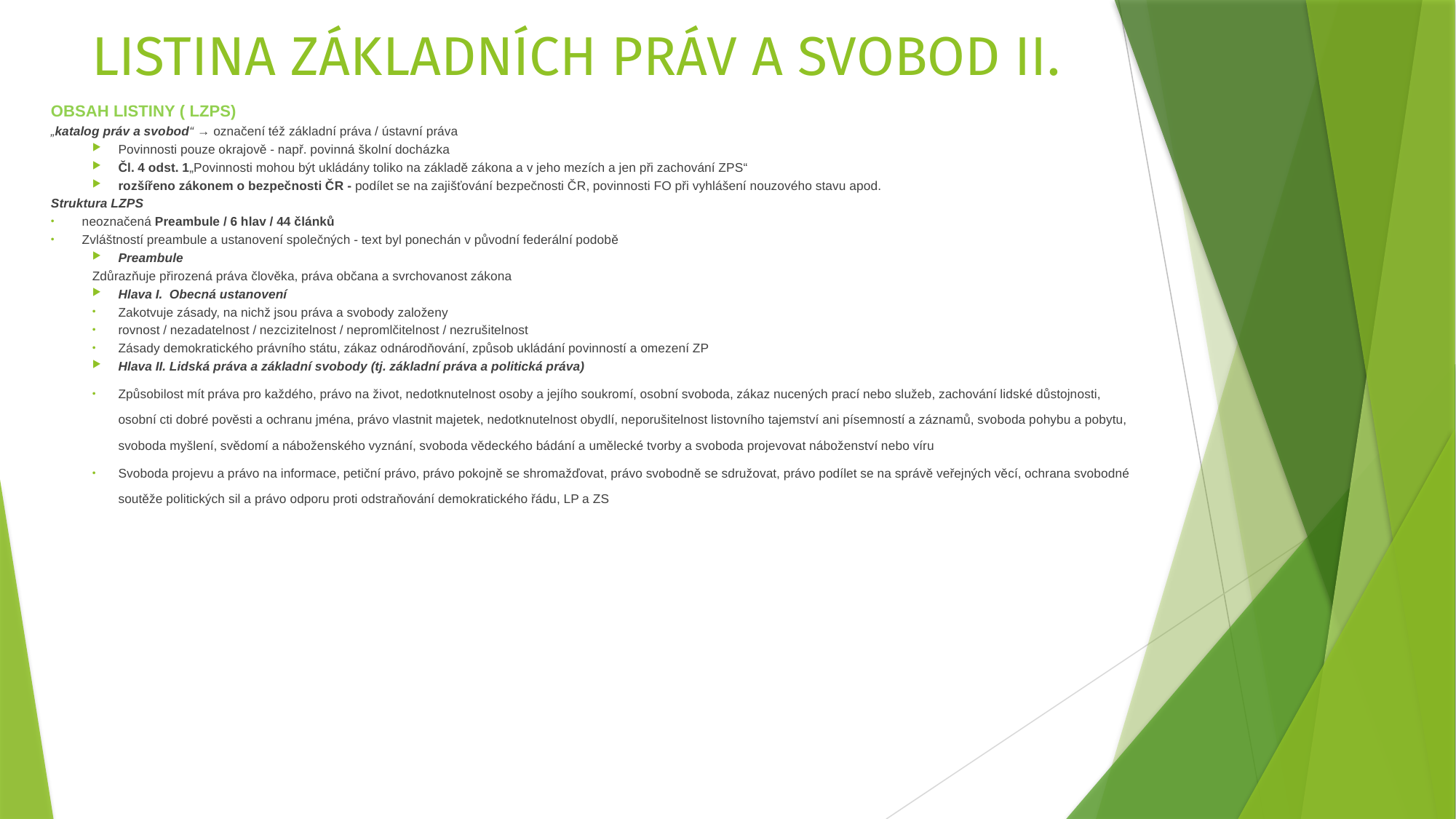

# LISTINA ZÁKLADNÍCH PRÁV A SVOBOD II.
OBSAH LISTINY ( LZPS)
„katalog práv a svobod“ → označení též základní práva / ústavní práva
Povinnosti pouze okrajově - např. povinná školní docházka
Čl. 4 odst. 1„Povinnosti mohou být ukládány toliko na základě zákona a v jeho mezích a jen při zachování ZPS“
rozšířeno zákonem o bezpečnosti ČR - podílet se na zajišťování bezpečnosti ČR, povinnosti FO při vyhlášení nouzového stavu apod.
Struktura LZPS
neoznačená Preambule / 6 hlav / 44 článků
Zvláštností preambule a ustanovení společných - text byl ponechán v původní federální podobě
Preambule
Zdůrazňuje přirozená práva člověka, práva občana a svrchovanost zákona
Hlava I.  Obecná ustanovení
Zakotvuje zásady, na nichž jsou práva a svobody založeny
rovnost / nezadatelnost / nezcizitelnost / nepromlčitelnost / nezrušitelnost
Zásady demokratického právního státu, zákaz odnárodňování, způsob ukládání povinností a omezení ZP
Hlava II. Lidská práva a základní svobody (tj. základní práva a politická práva)
Způsobilost mít práva pro každého, právo na život, nedotknutelnost osoby a jejího soukromí, osobní svoboda, zákaz nucených prací nebo služeb, zachování lidské důstojnosti, osobní cti dobré pověsti a ochranu jména, právo vlastnit majetek, nedotknutelnost obydlí, neporušitelnost listovního tajemství ani písemností a záznamů, svoboda pohybu a pobytu, svoboda myšlení, svědomí a náboženského vyznání, svoboda vědeckého bádání a umělecké tvorby a svoboda projevovat náboženství nebo víru
Svoboda projevu a právo na informace, petiční právo, právo pokojně se shromažďovat, právo svobodně se sdružovat, právo podílet se na správě veřejných věcí, ochrana svobodné soutěže politických sil a právo odporu proti odstraňování demokratického řádu, LP a ZS